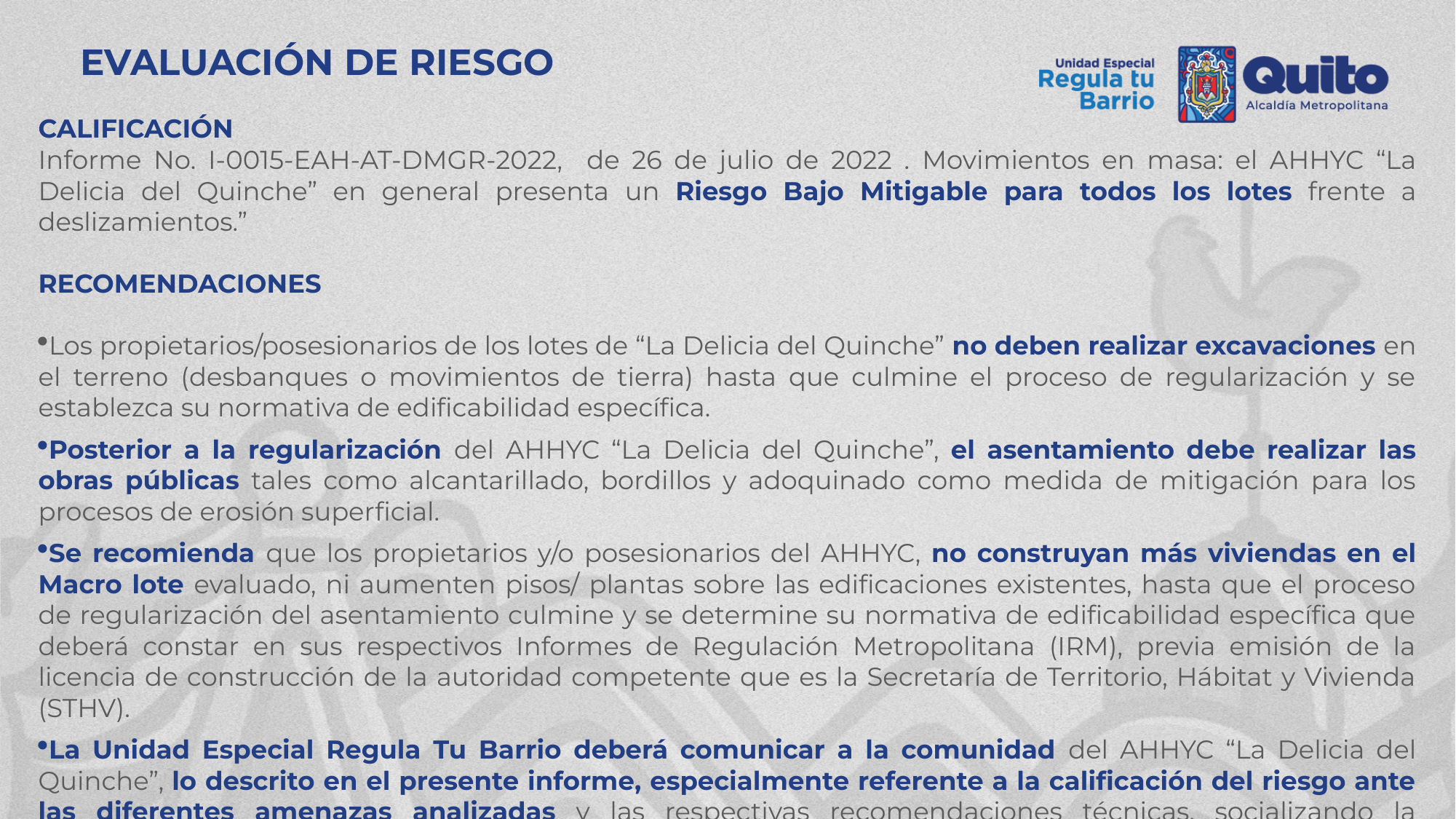

EVALUACIÓN DE RIESGO

CALIFICACIÓN
Informe No. I-0015-EAH-AT-DMGR-2022,  de 26 de julio de 2022 . Movimientos en masa: el AHHYC “La Delicia del Quinche” en general presenta un Riesgo Bajo Mitigable para todos los lotes frente a deslizamientos.”

RECOMENDACIONES

Los propietarios/posesionarios de los lotes de “La Delicia del Quinche” no deben realizar excavaciones en el terreno (desbanques o movimientos de tierra) hasta que culmine el proceso de regularización y se establezca su normativa de edificabilidad específica.
Posterior a la regularización del AHHYC “La Delicia del Quinche”, el asentamiento debe realizar las obras públicas tales como alcantarillado, bordillos y adoquinado como medida de mitigación para los procesos de erosión superficial.
Se recomienda que los propietarios y/o posesionarios del AHHYC, no construyan más viviendas en el Macro lote evaluado, ni aumenten pisos/ plantas sobre las edificaciones existentes, hasta que el proceso de regularización del asentamiento culmine y se determine su normativa de edificabilidad específica que deberá constar en sus respectivos Informes de Regulación Metropolitana (IRM), previa emisión de la licencia de construcción de la autoridad competente que es la Secretaría de Territorio, Hábitat y Vivienda (STHV).
La Unidad Especial Regula Tu Barrio deberá comunicar a la comunidad del AHHYC “La Delicia del Quinche”, lo descrito en el presente informe, especialmente referente a la calificación del riesgo ante las diferentes amenazas analizadas y las respectivas recomendaciones técnicas, socializando la importancia de su cumplimiento en reducción del riesgo y seguridad ciudadana.